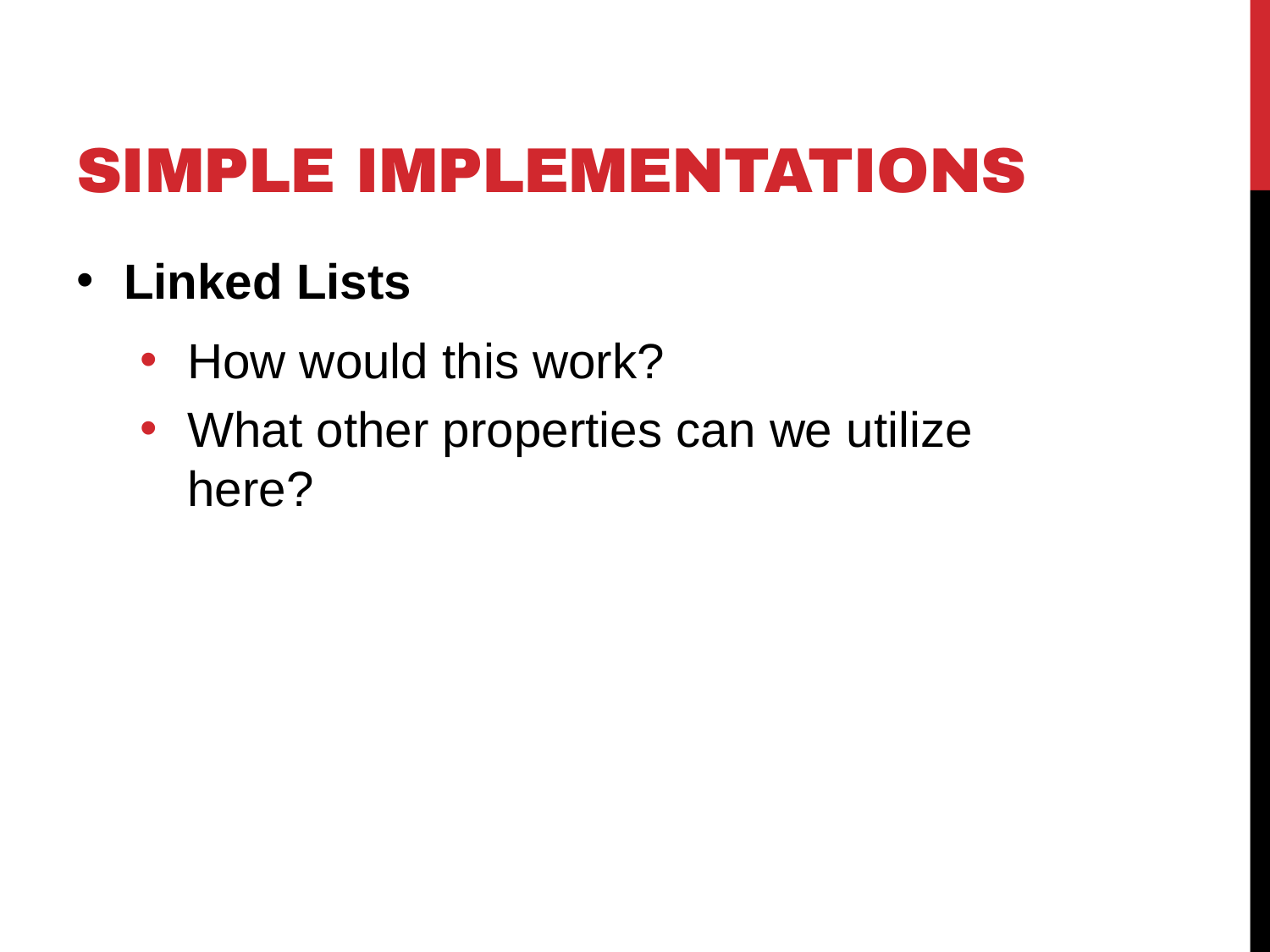

# Simple Implementations
Linked Lists
How would this work?
What other properties can we utilize here?